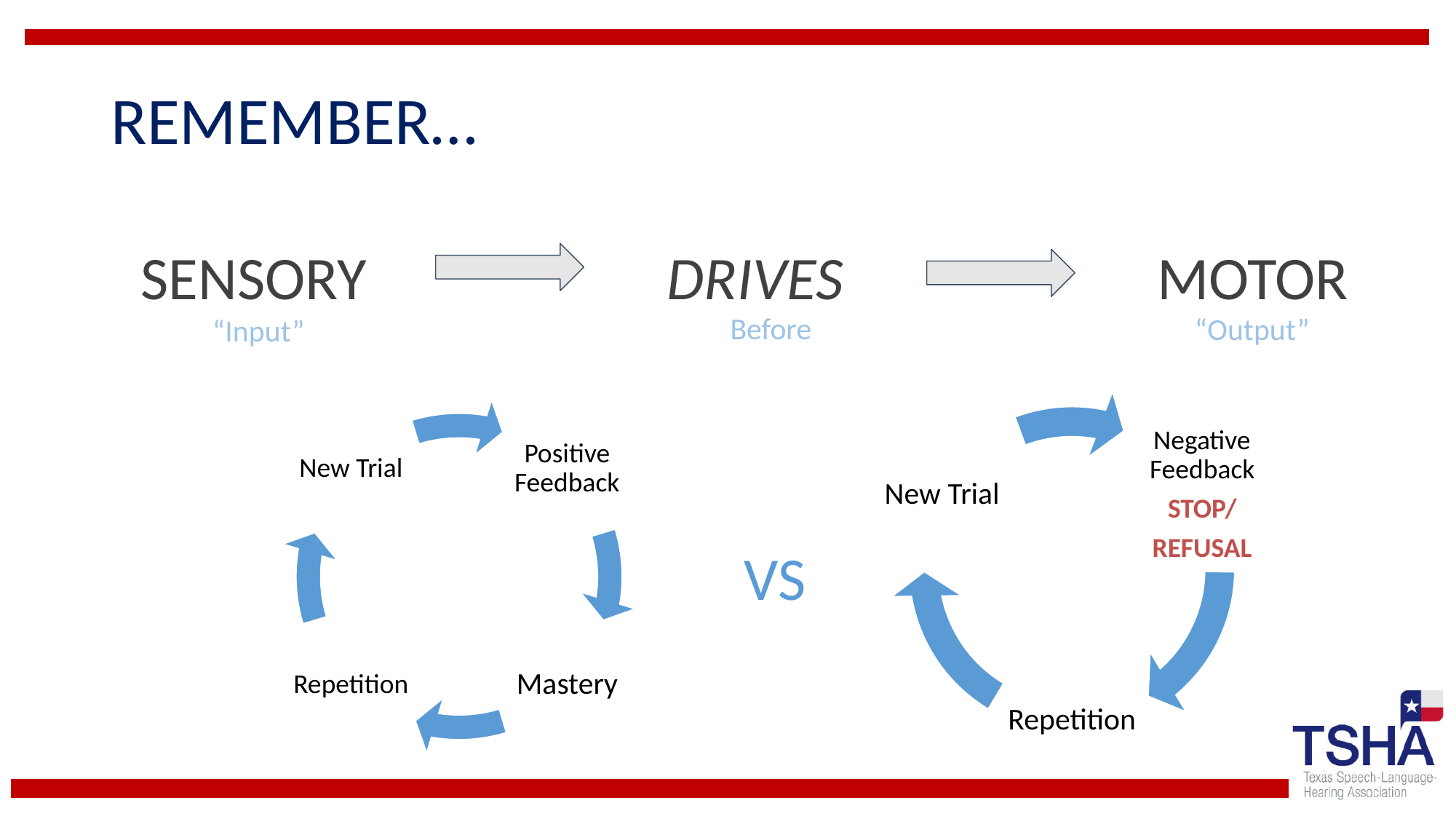

# REMEMBER…

SENSORY                      DRIVES                       MOTOR

Before
“Output”
“Input”
Negative Feedback
STOP/
REFUSAL
Repetition
New Trial
Positive Feedback
Mastery
Repetition
New Trial
VS